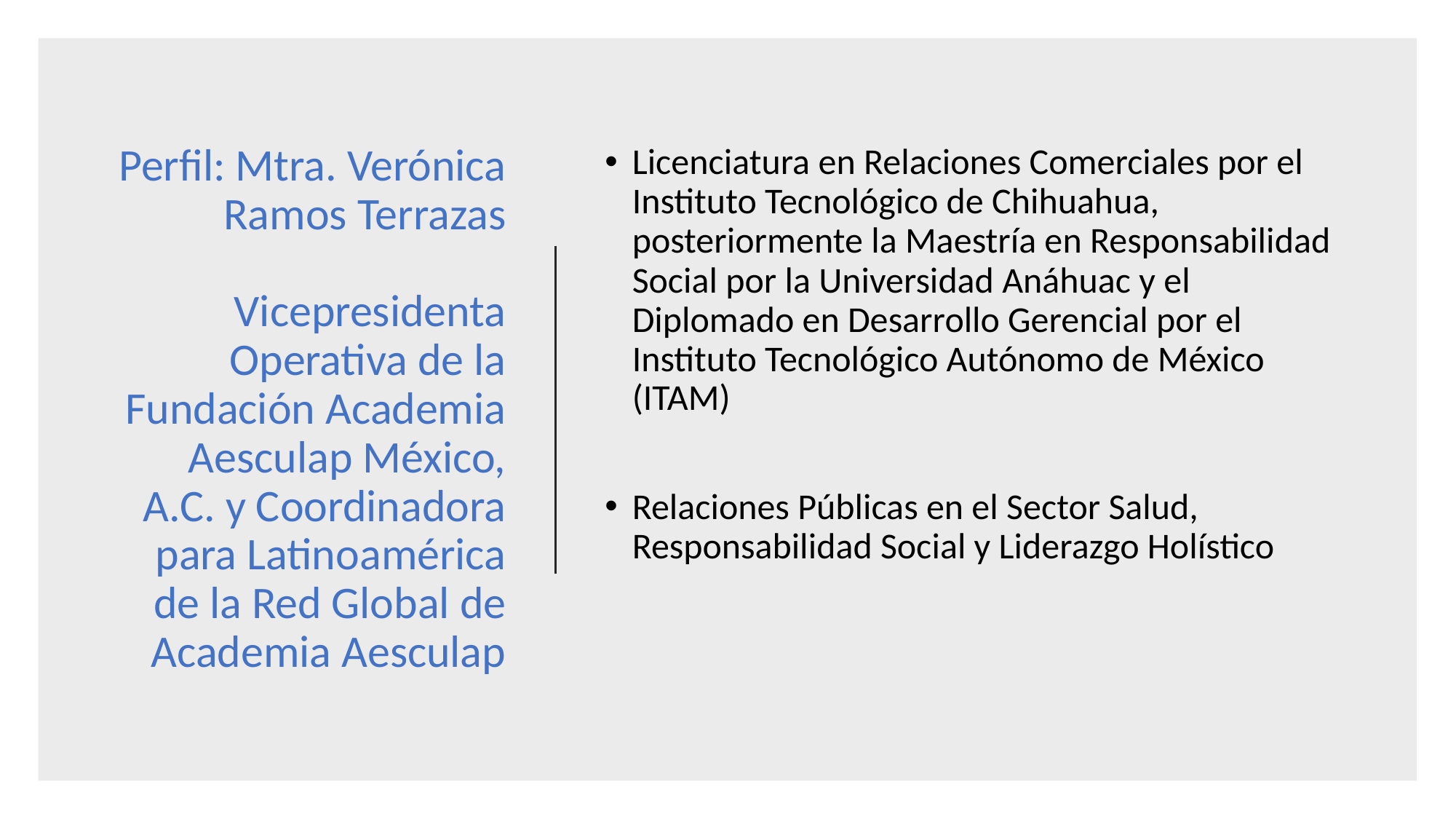

# Perfil: Mtra. Verónica Ramos Terrazas Vicepresidenta Operativa de la Fundación Academia Aesculap México, A.C. y Coordinadora para Latinoamérica de la Red Global de Academia Aesculap
Licenciatura en Relaciones Comerciales por el Instituto Tecnológico de Chihuahua, posteriormente la Maestría en Responsabilidad Social por la Universidad Anáhuac y el Diplomado en Desarrollo Gerencial por el Instituto Tecnológico Autónomo de México (ITAM)

Relaciones Públicas en el Sector Salud, Responsabilidad Social y Liderazgo Holístico